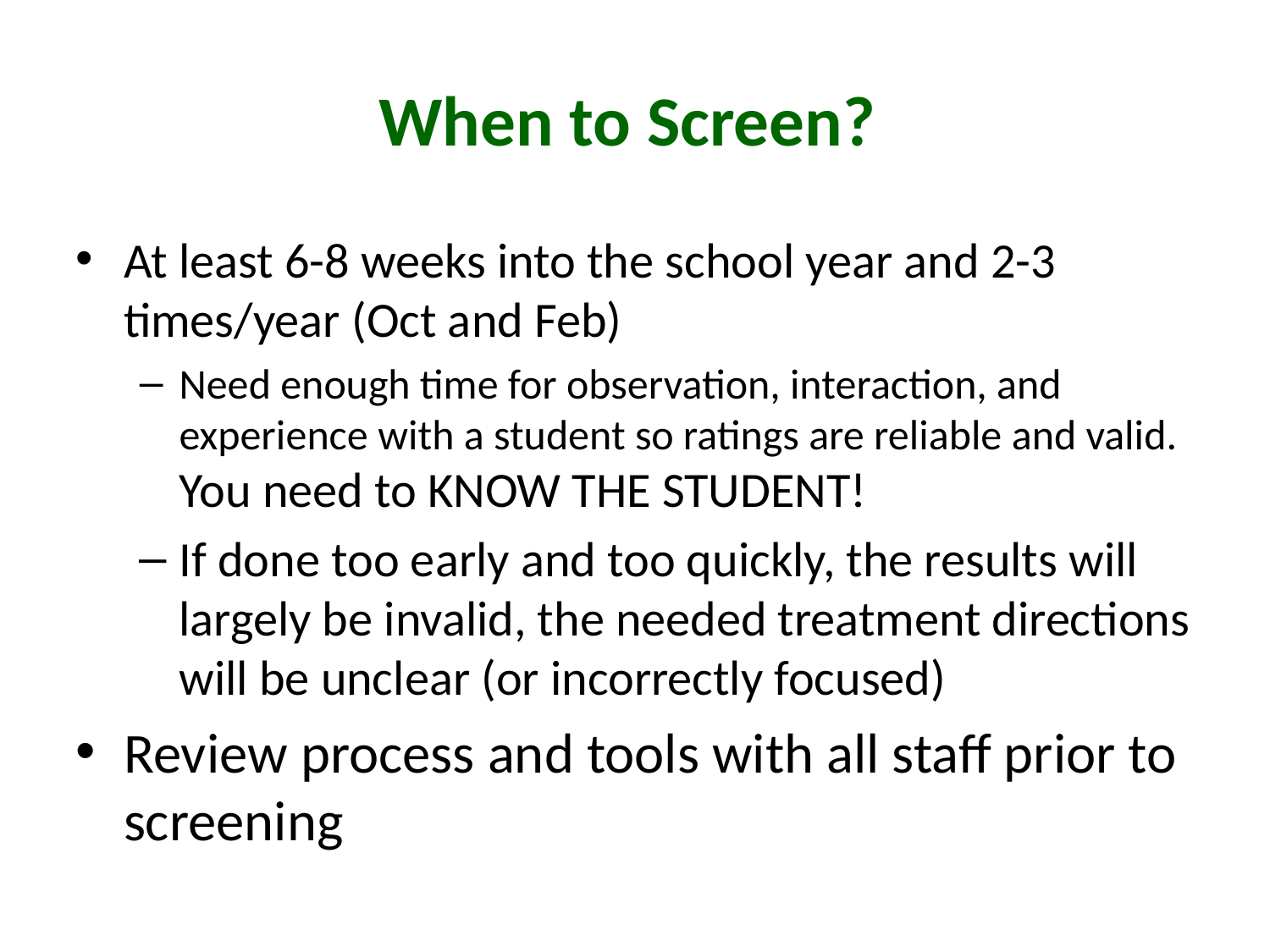

# When to Screen?
At least 6-8 weeks into the school year and 2-3 times/year (Oct and Feb)
Need enough time for observation, interaction, and experience with a student so ratings are reliable and valid. You need to KNOW THE STUDENT!
If done too early and too quickly, the results will largely be invalid, the needed treatment directions will be unclear (or incorrectly focused)
Review process and tools with all staff prior to screening